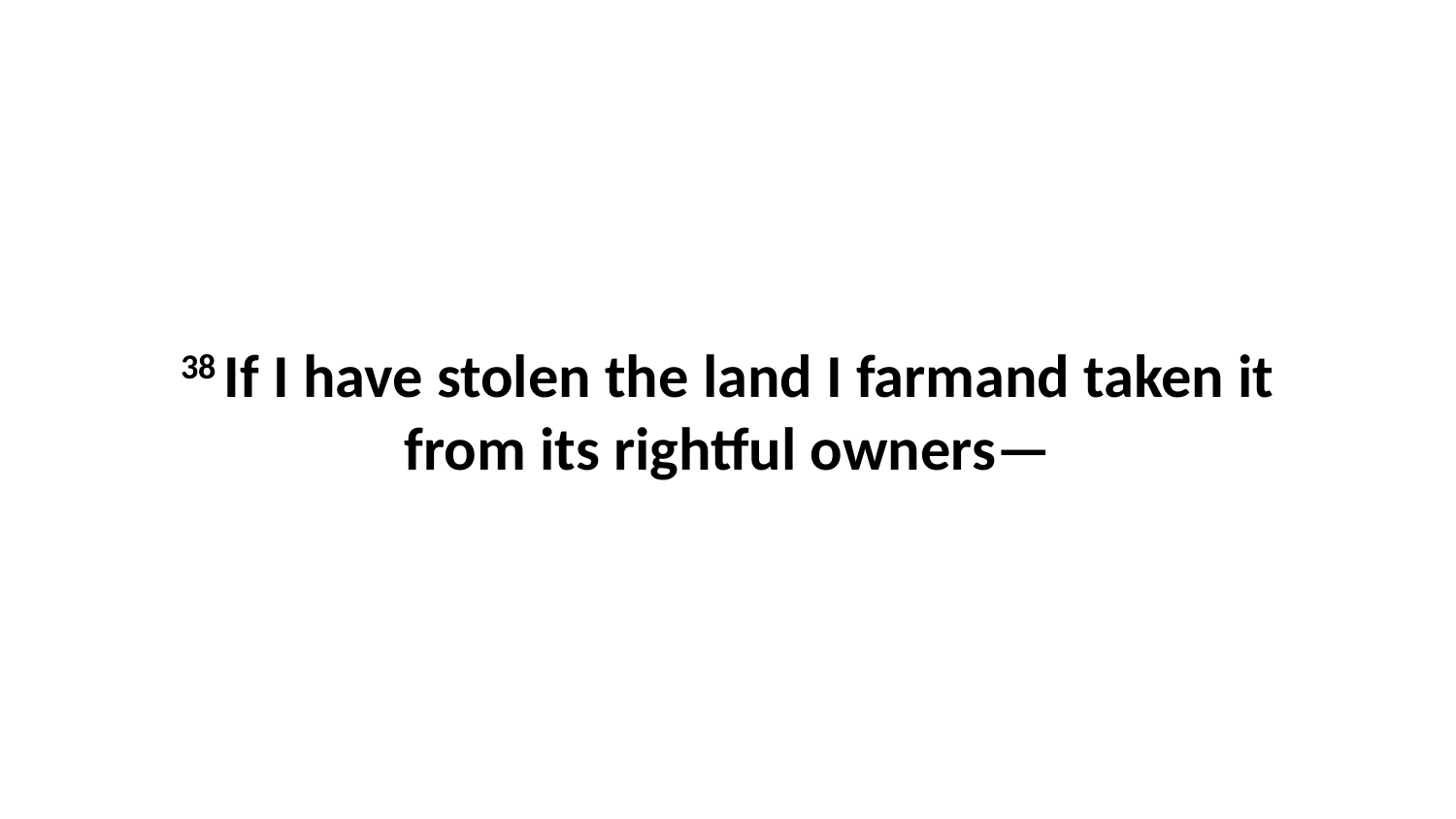

38 If I have stolen the land I farmand taken it from its rightful owners—